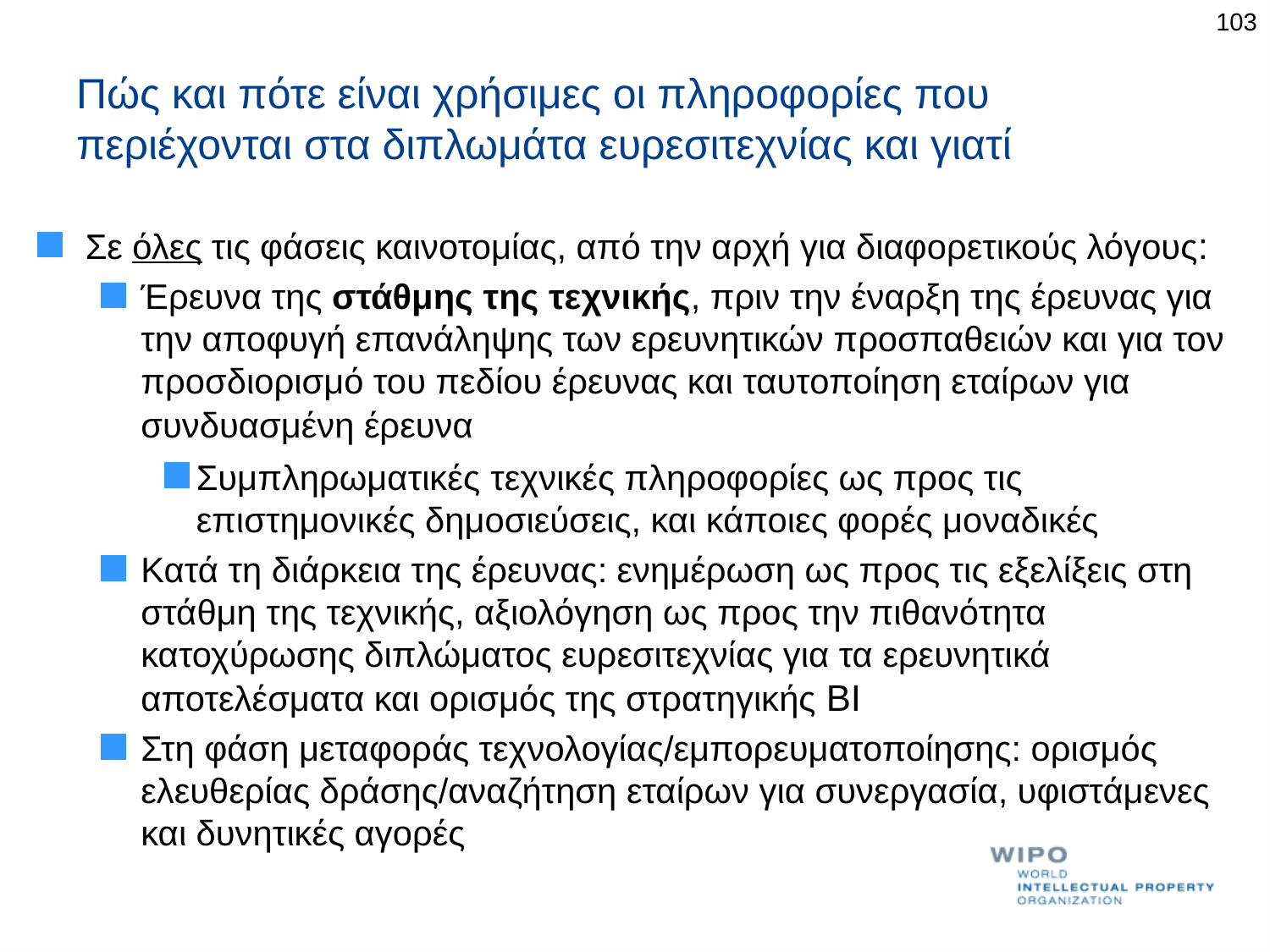

103
# Πώς και πότε είναι χρήσιμες οι πληροφορίες που περιέχονται στα διπλωμάτα ευρεσιτεχνίας και γιατί
Σε όλες τις φάσεις καινοτομίας, από την αρχή για διαφορετικούς λόγους:
Έρευνα της στάθμης της τεχνικής, πριν την έναρξη της έρευνας για την αποφυγή επανάληψης των ερευνητικών προσπαθειών και για τον προσδιορισμό του πεδίου έρευνας και ταυτοποίηση εταίρων για συνδυασμένη έρευνα
Συμπληρωματικές τεχνικές πληροφορίες ως προς τις επιστημονικές δημοσιεύσεις, και κάποιες φορές μοναδικές
Κατά τη διάρκεια της έρευνας: ενημέρωση ως προς τις εξελίξεις στη στάθμη της τεχνικής, αξιολόγηση ως προς την πιθανότητα κατοχύρωσης διπλώματος ευρεσιτεχνίας για τα ερευνητικά αποτελέσματα και ορισμός της στρατηγικής ΒΙ
Στη φάση μεταφοράς τεχνολογίας/εμπορευματοποίησης: ορισμός ελευθερίας δράσης/αναζήτηση εταίρων για συνεργασία, υφιστάμενες και δυνητικές αγορές